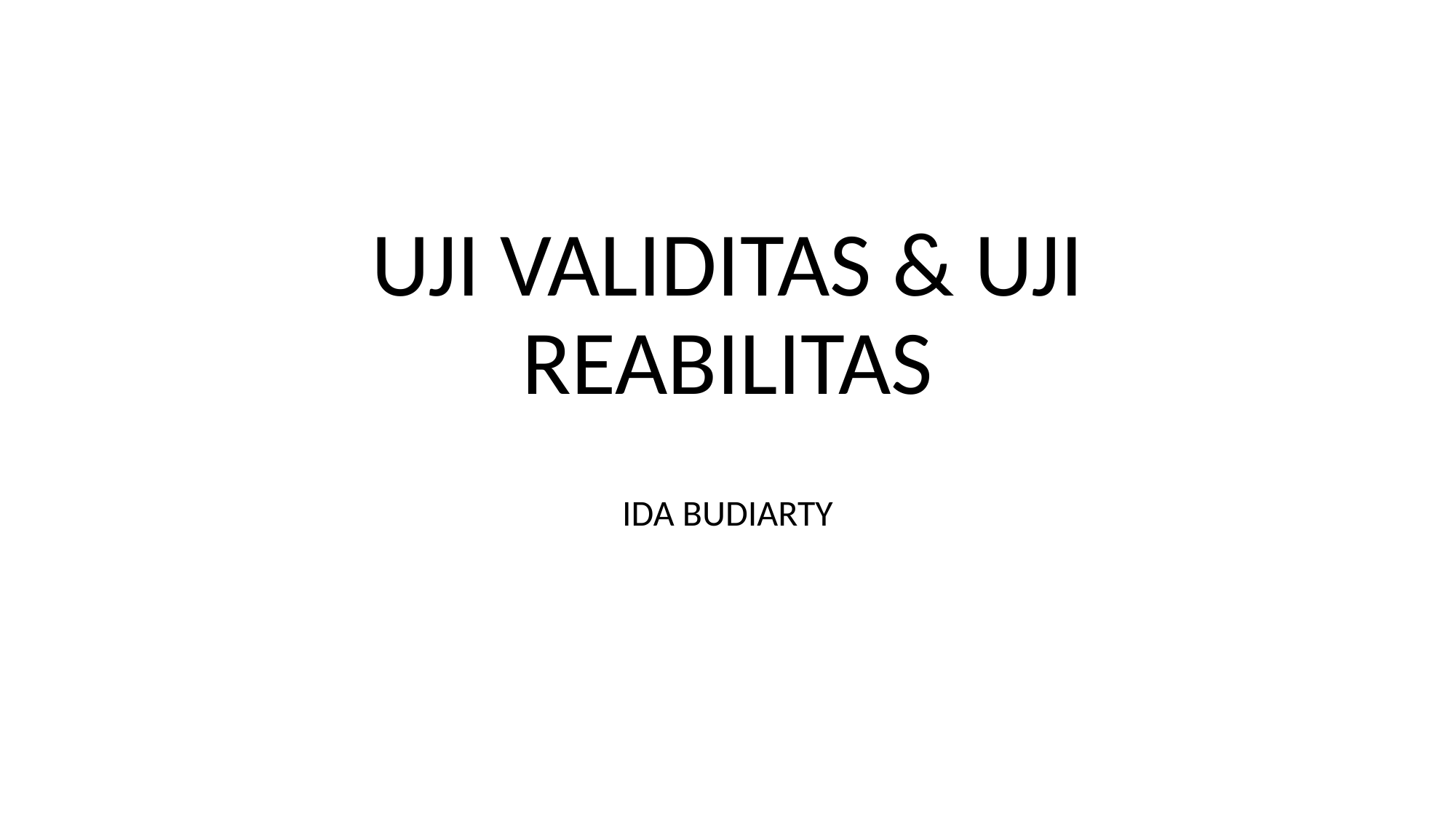

# UJI VALIDITAS & UJI REABILITAS

IDA BUDIARTY